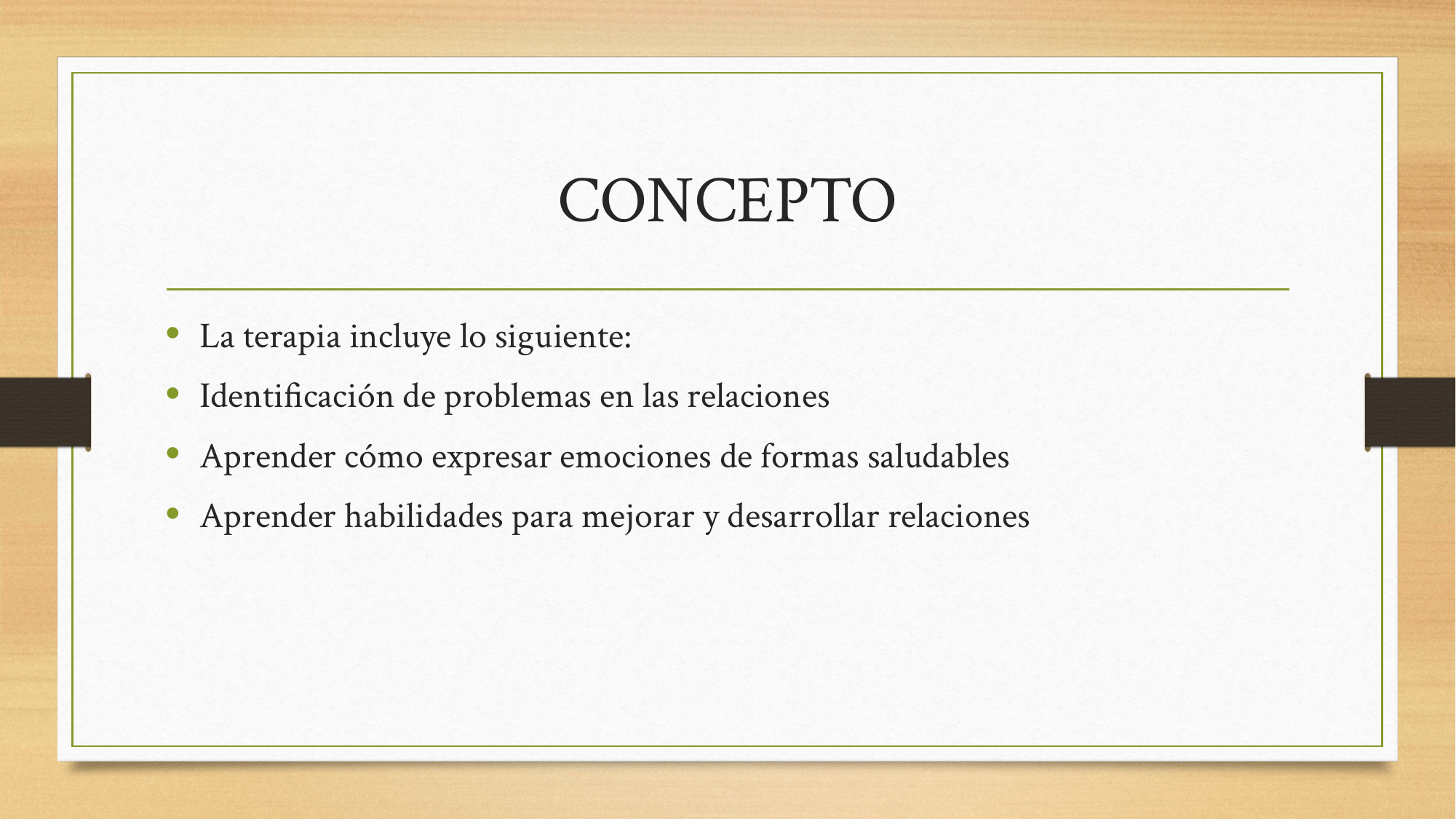

# CONCEPTO
La terapia incluye lo siguiente:
Identificación de problemas en las relaciones
Aprender cómo expresar emociones de formas saludables
Aprender habilidades para mejorar y desarrollar relaciones